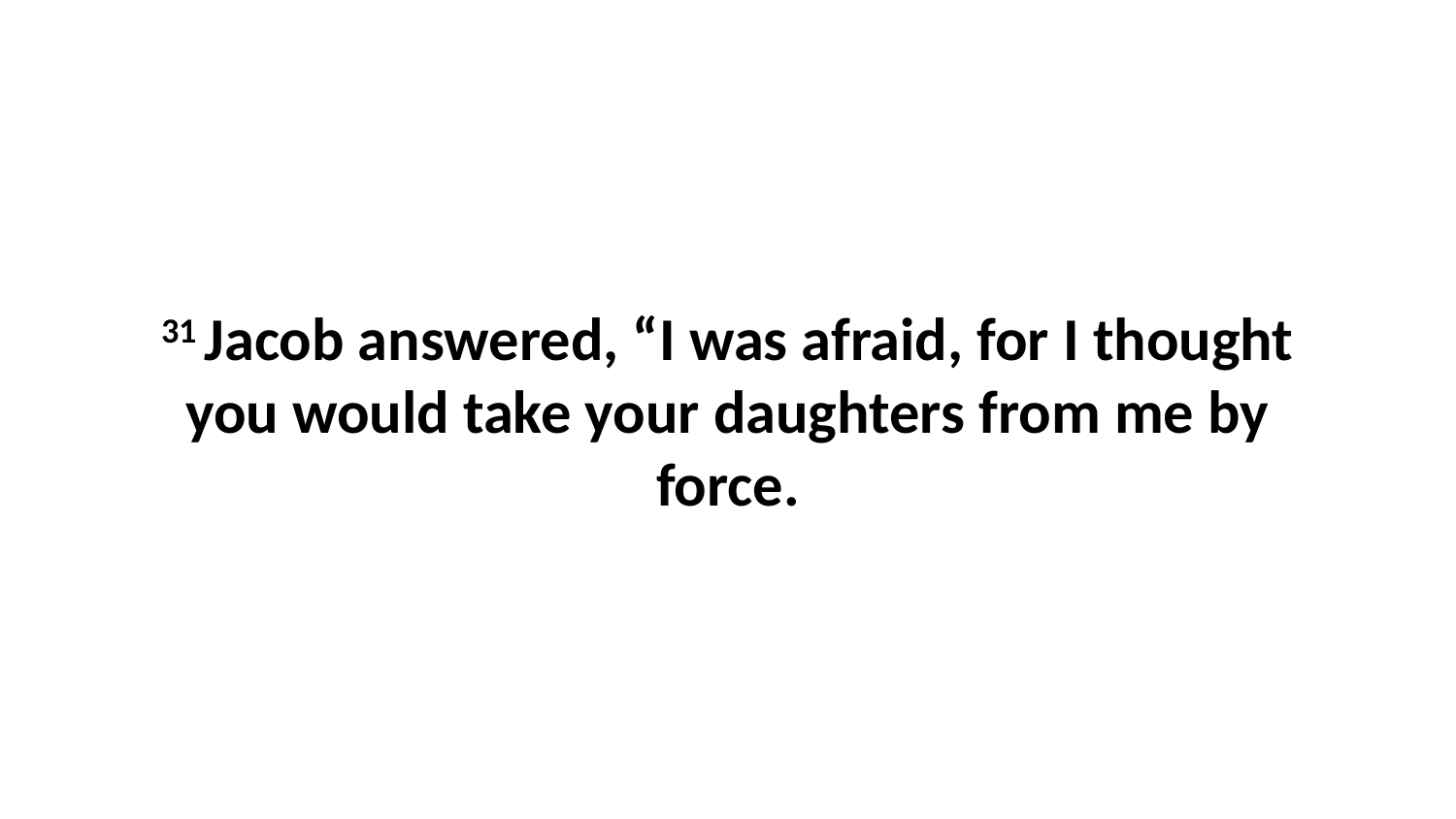

31 Jacob answered, “I was afraid, for I thought you would take your daughters from me by force.